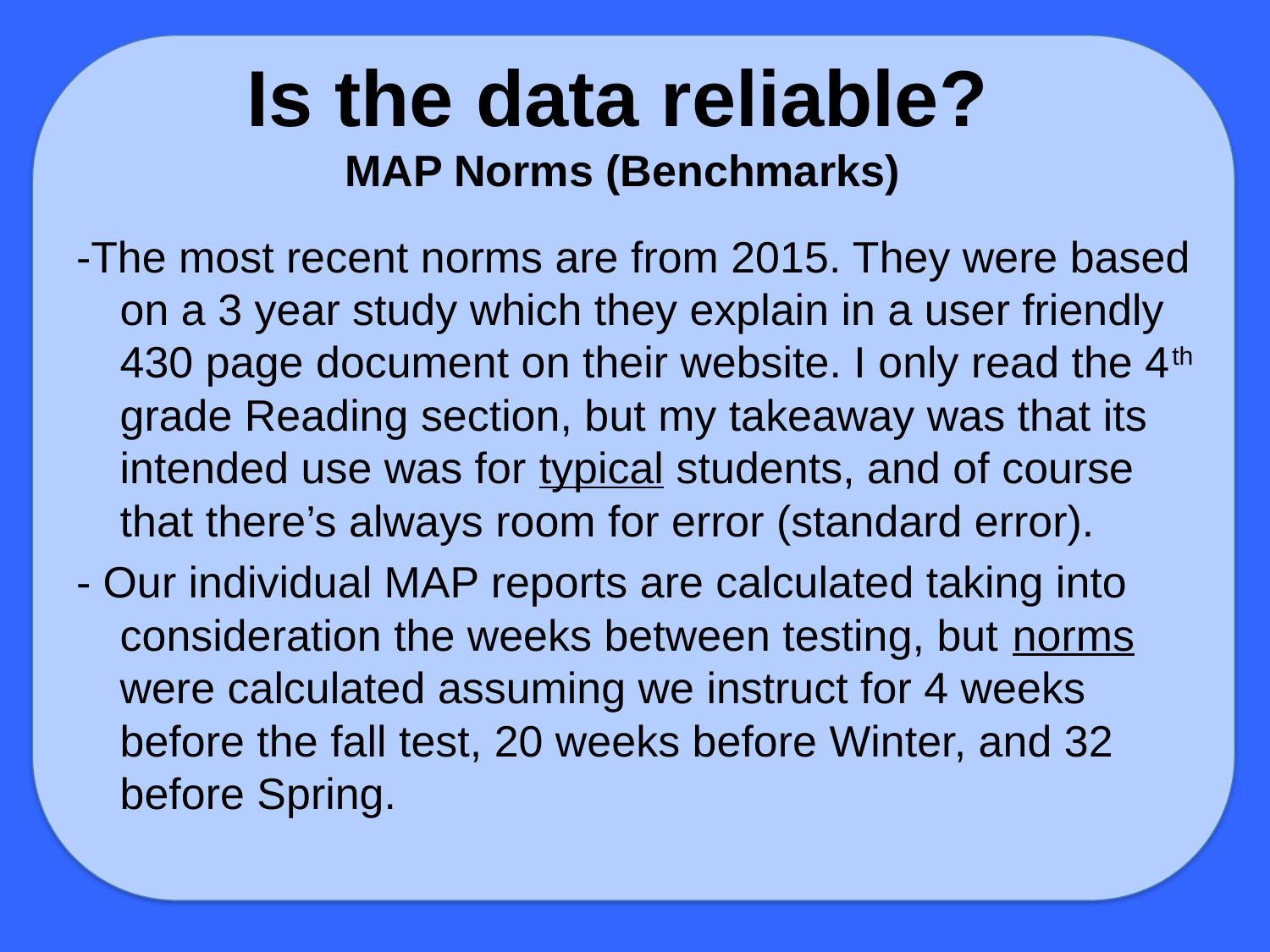

Is the data reliable?
MAP Norms (Benchmarks)
-The most recent norms are from 2015. They were based on a 3 year study which they explain in a user friendly 430 page document on their website. I only read the 4th grade Reading section, but my takeaway was that its intended use was for typical students, and of course that there’s always room for error (standard error).
- Our individual MAP reports are calculated taking into consideration the weeks between testing, but norms were calculated assuming we instruct for 4 weeks before the fall test, 20 weeks before Winter, and 32 before Spring.